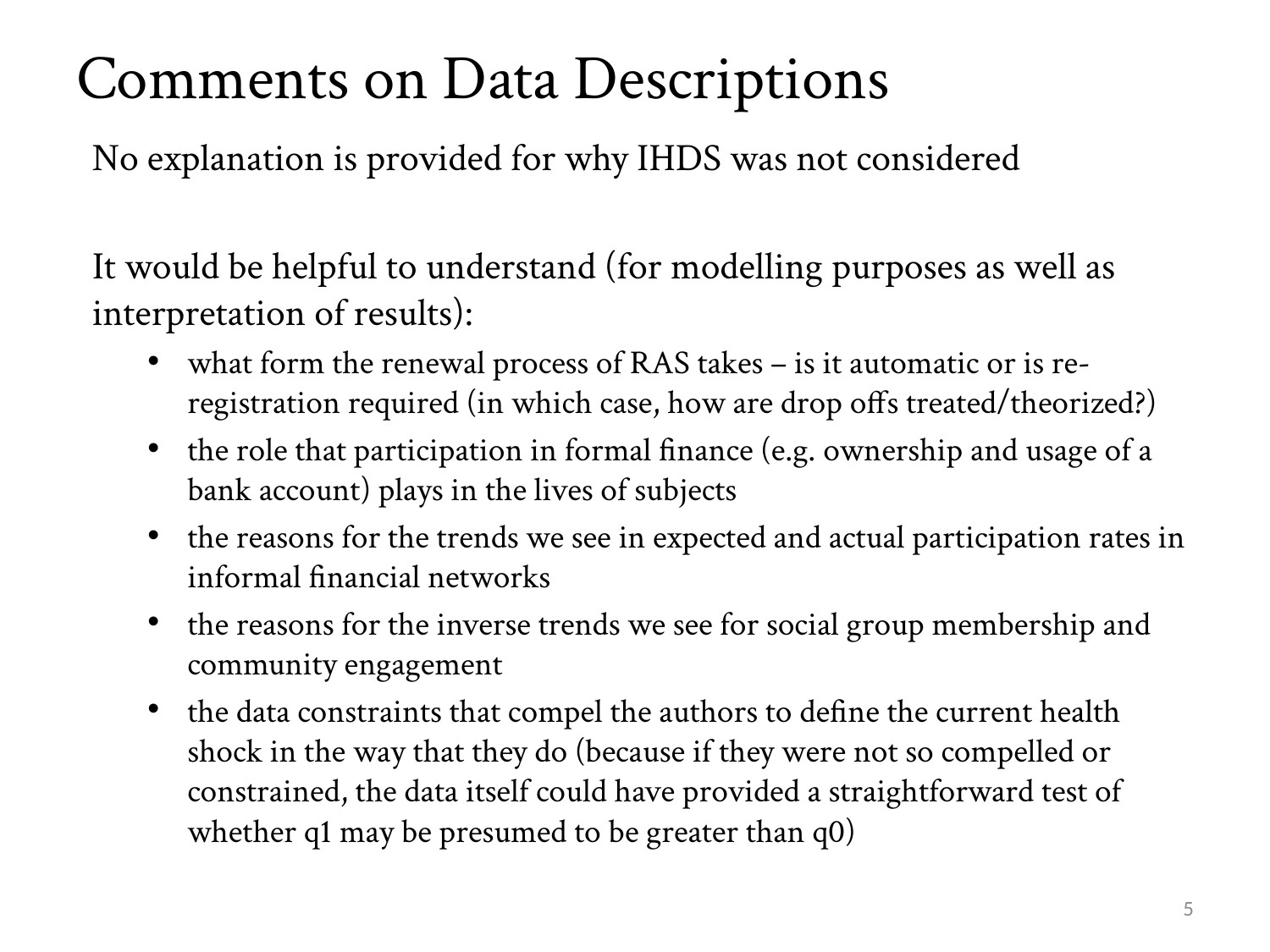

# Comments on Data Descriptions
No explanation is provided for why IHDS was not considered

It would be helpful to understand (for modelling purposes as well as interpretation of results):
what form the renewal process of RAS takes – is it automatic or is re-registration required (in which case, how are drop offs treated/theorized?)
the role that participation in formal finance (e.g. ownership and usage of a bank account) plays in the lives of subjects
the reasons for the trends we see in expected and actual participation rates in informal financial networks
the reasons for the inverse trends we see for social group membership and community engagement
the data constraints that compel the authors to define the current health shock in the way that they do (because if they were not so compelled or constrained, the data itself could have provided a straightforward test of whether q1 may be presumed to be greater than q0)

5